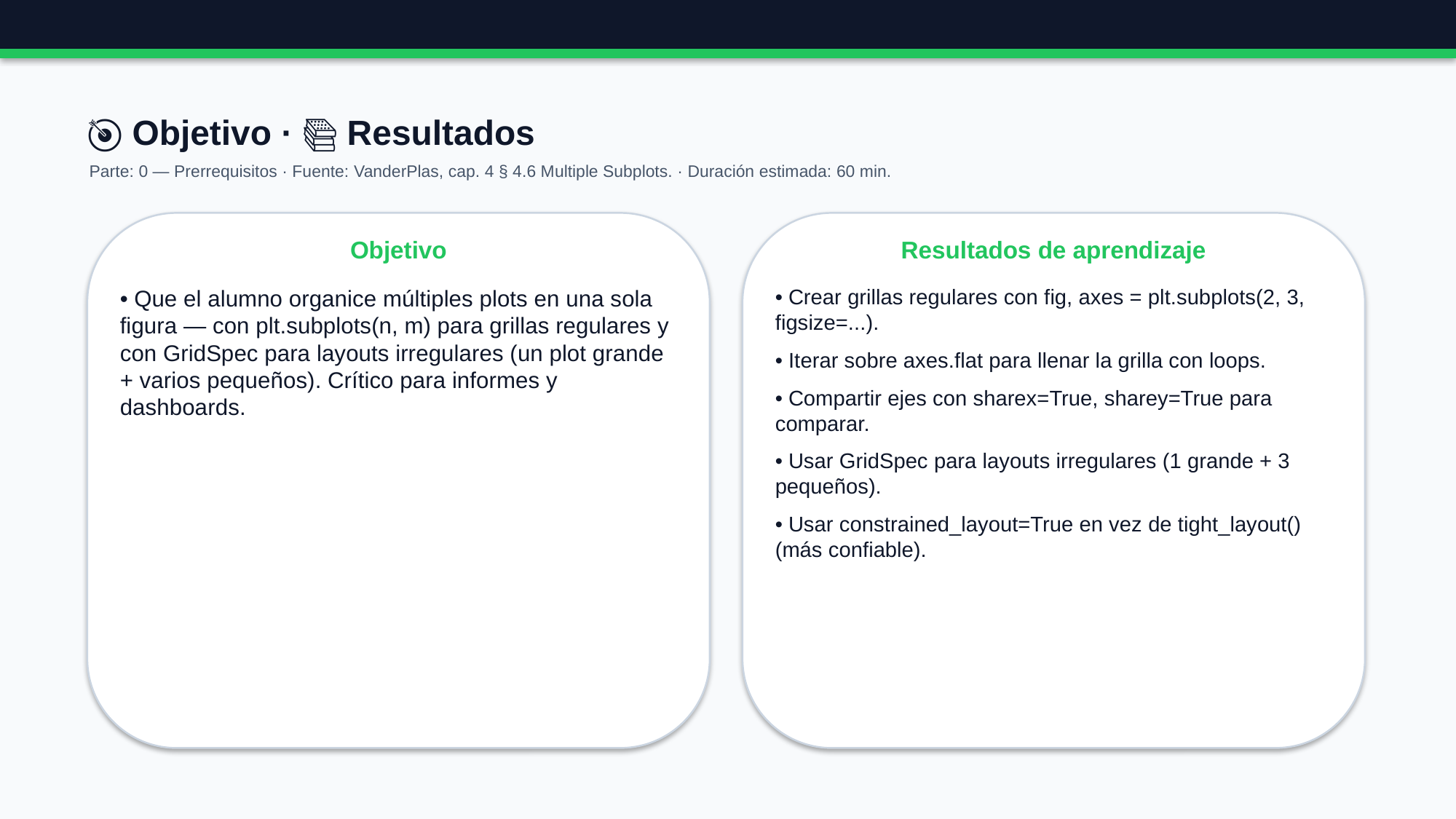

🎯 Objetivo · 📚 Resultados
Parte: 0 — Prerrequisitos · Fuente: VanderPlas, cap. 4 § 4.6 Multiple Subplots. · Duración estimada: 60 min.

Objetivo
Resultados de aprendizaje
• Que el alumno organice múltiples plots en una sola figura — con plt.subplots(n, m) para grillas regulares y con GridSpec para layouts irregulares (un plot grande + varios pequeños). Crítico para informes y dashboards.
• Crear grillas regulares con fig, axes = plt.subplots(2, 3, figsize=...).
• Iterar sobre axes.flat para llenar la grilla con loops.
• Compartir ejes con sharex=True, sharey=True para comparar.
• Usar GridSpec para layouts irregulares (1 grande + 3 pequeños).
• Usar constrained_layout=True en vez de tight_layout() (más confiable).